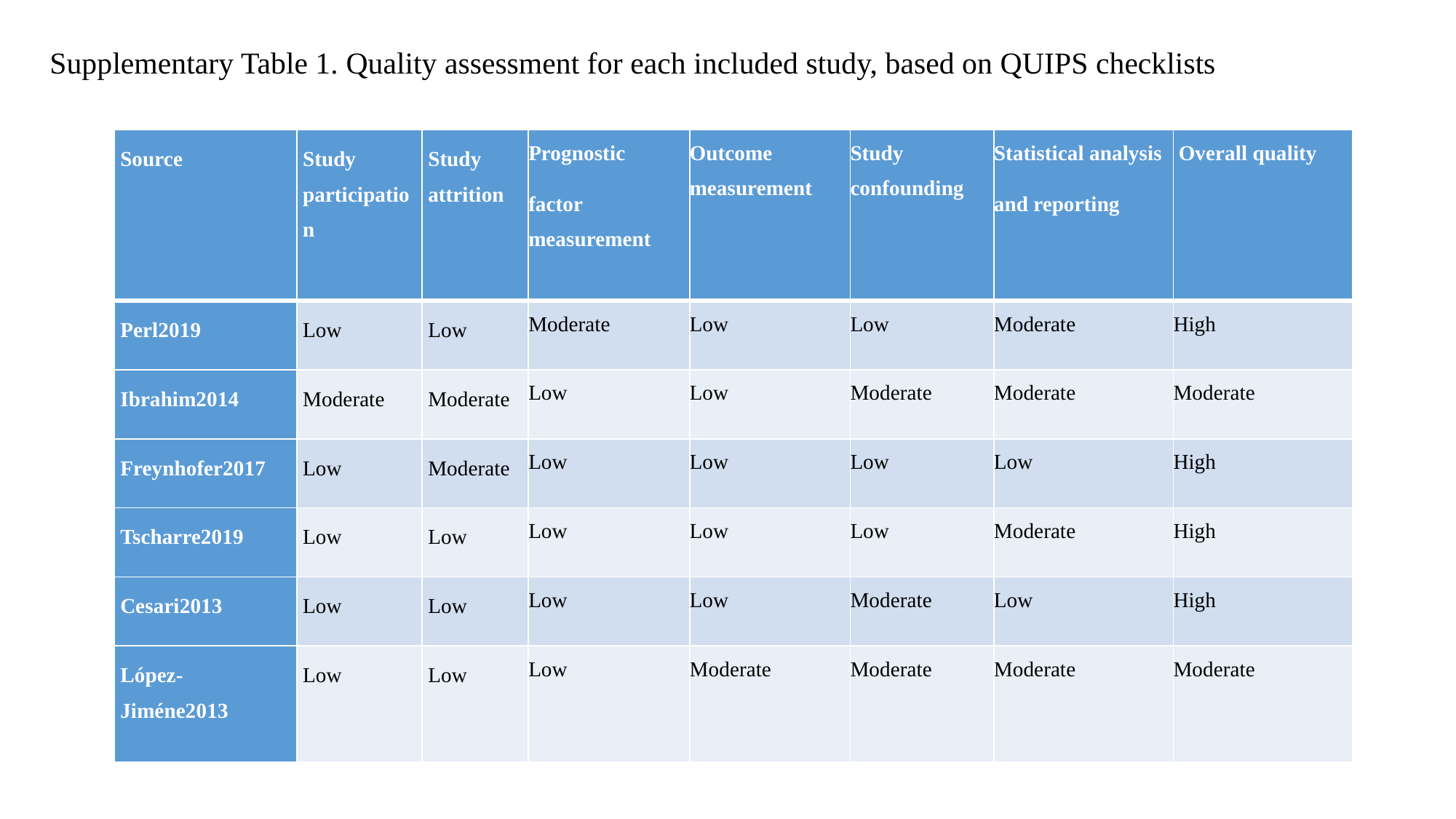

# Supplementary Table 1. Quality assessment for each included study, based on QUIPS checklists
| Source | Study participation | Study attrition | Prognostic factor measurement | Outcome measurement | Study confounding | Statistical analysis and reporting | Overall quality |
| --- | --- | --- | --- | --- | --- | --- | --- |
| Perl2019 | Low | Low | Moderate | Low | Low | Moderate | High |
| Ibrahim2014 | Moderate | Moderate | Low | Low | Moderate | Moderate | Moderate |
| Freynhofer2017 | Low | Moderate | Low | Low | Low | Low | High |
| Tscharre2019 | Low | Low | Low | Low | Low | Moderate | High |
| Cesari2013 | Low | Low | Low | Low | Moderate | Low | High |
| López-Jiméne2013 | Low | Low | Low | Moderate | Moderate | Moderate | Moderate |